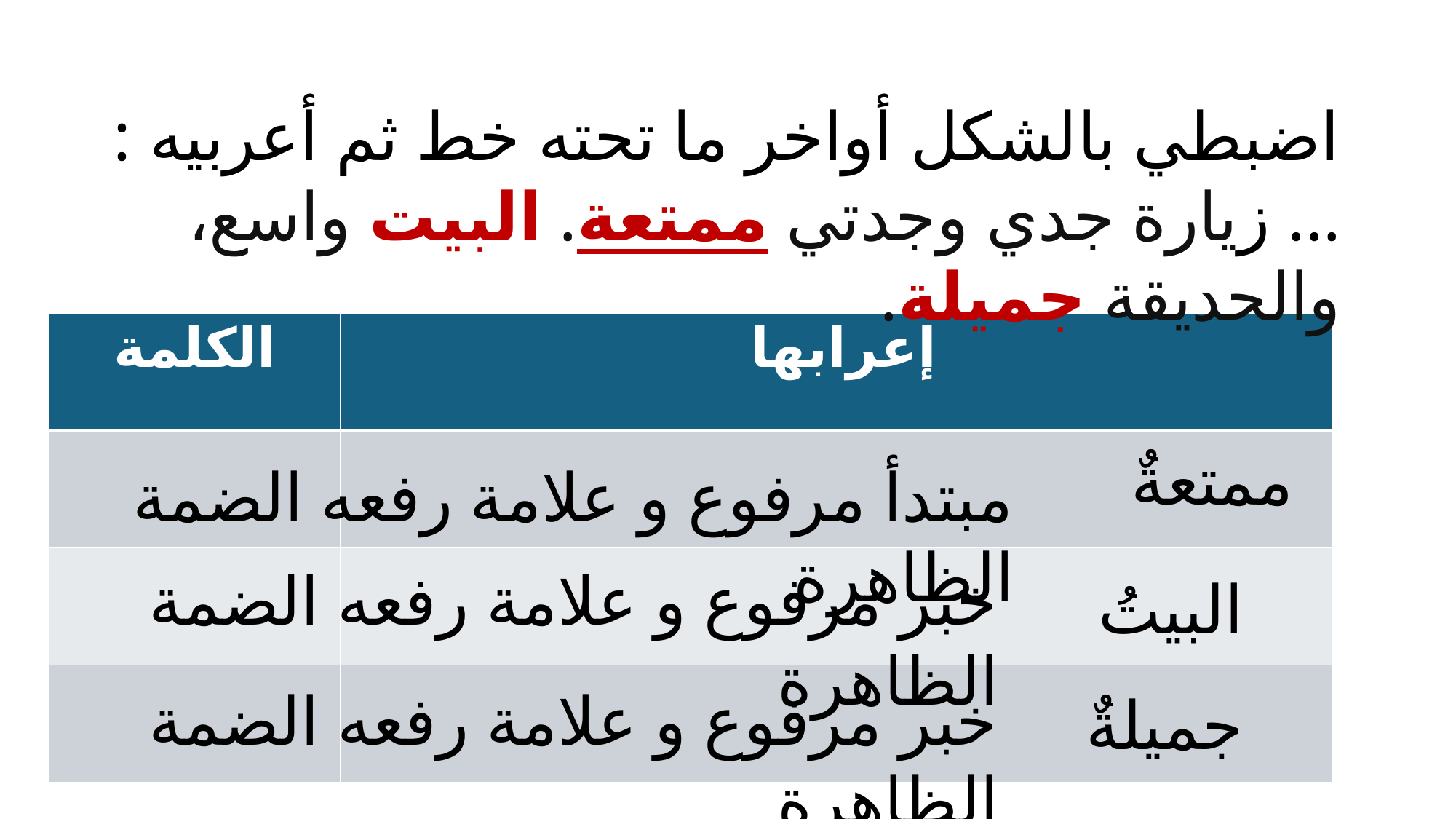

اضبطي بالشكل أواخر ما تحته خط ثم أعربيه :
... زيارة جدي وجدتي ممتعة. البيت واسع، والحديقة جميلة.
| الكلمة | إعرابها |
| --- | --- |
|  |  |
|  |  |
|  |  |
ممتعةٌ
مبتدأ مرفوع و علامة رفعه الضمة الظاهرة
خبر مرفوع و علامة رفعه الضمة الظاهرة
البيتُ
خبر مرفوع و علامة رفعه الضمة الظاهرة
جميلةٌ